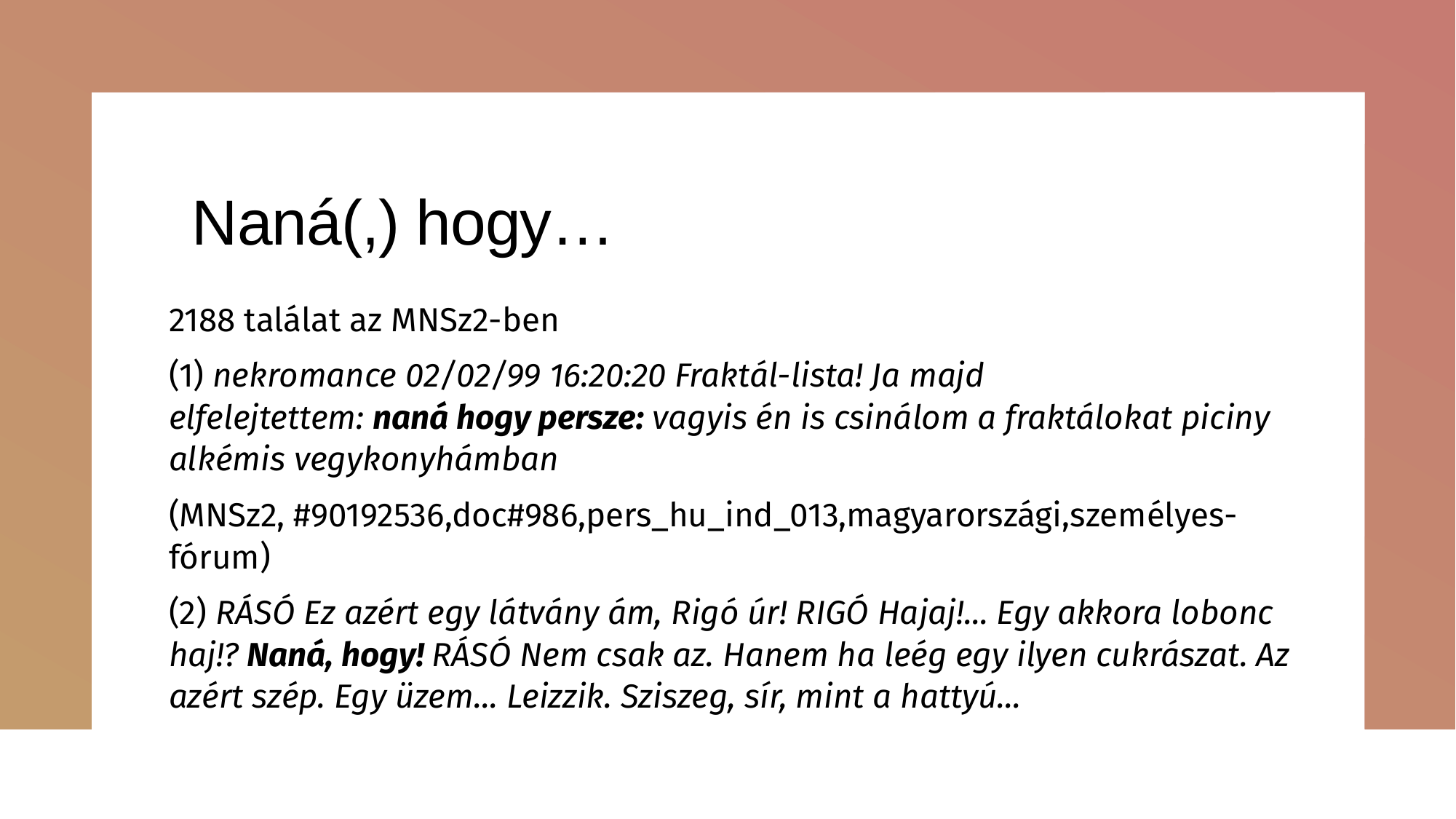

# Naná(,) hogy…
2188 találat az MNSz2-ben
(1) nekromance 02/02/99 16:20:20 Fraktál-lista! Ja majd elfelejtettem: naná hogy persze: vagyis én is csinálom a fraktálokat piciny alkémis vegykonyhámban
(MNSz2, #90192536,doc#986,pers_hu_ind_013,magyarországi,személyes-fórum)
(2) RÁSÓ Ez azért egy látvány ám, Rigó úr! RIGÓ Hajaj!... Egy akkora lobonc haj!? Naná, hogy! RÁSÓ Nem csak az. Hanem ha leég egy ilyen cukrászat. Az azért szép. Egy üzem... Leizzik. Sziszeg, sír, mint a hattyú...